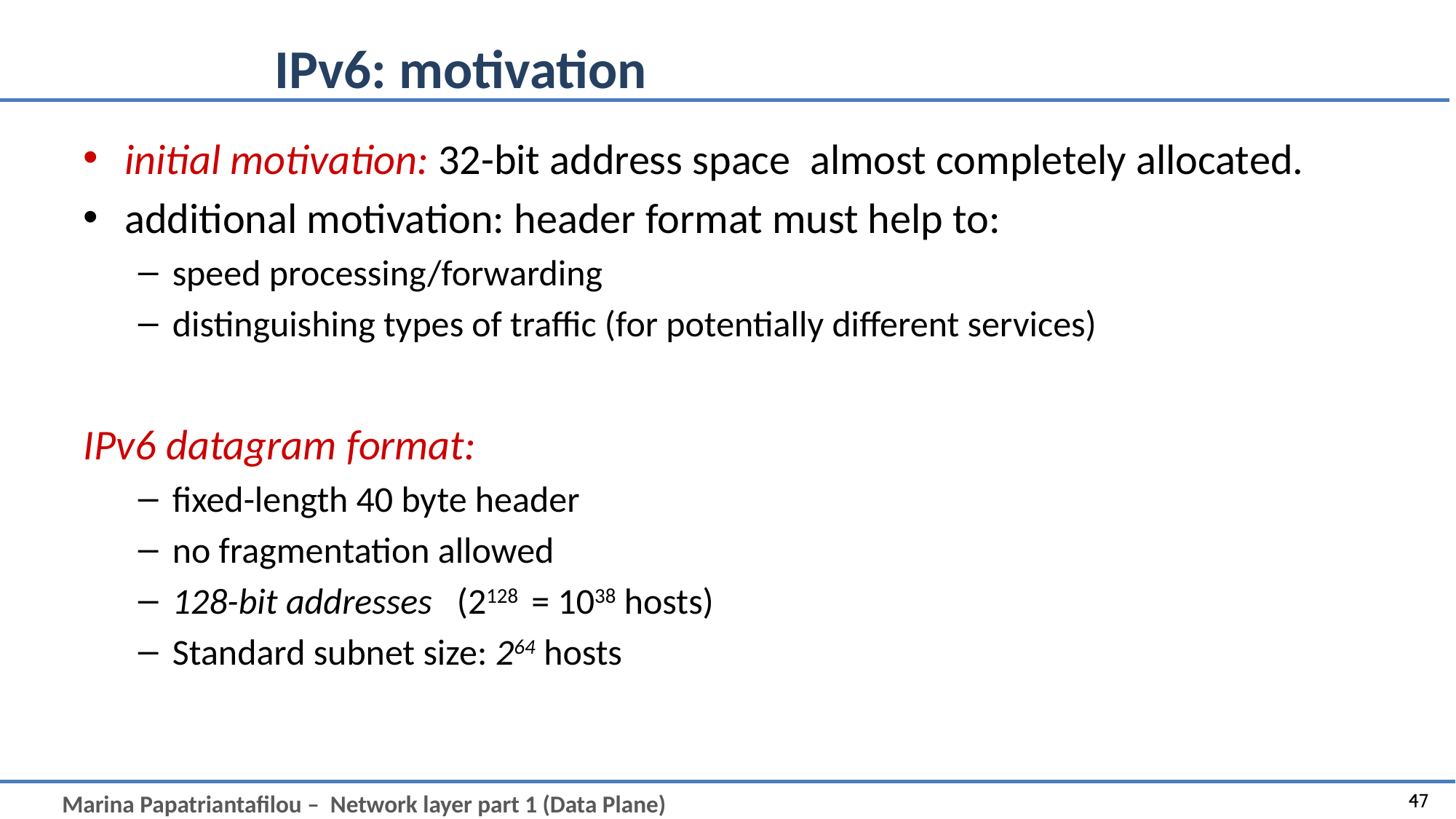

# IPv6: motivation
initial motivation: 32-bit address space  almost completely allocated.
additional motivation: header format must help to:
speed processing/forwarding
distinguishing types of traffic (for potentially different services)

IPv6 datagram format:
fixed-length 40 byte header
no fragmentation allowed
128-bit addresses   (2128  = 1038 hosts)
Standard subnet size: 264 hosts
47